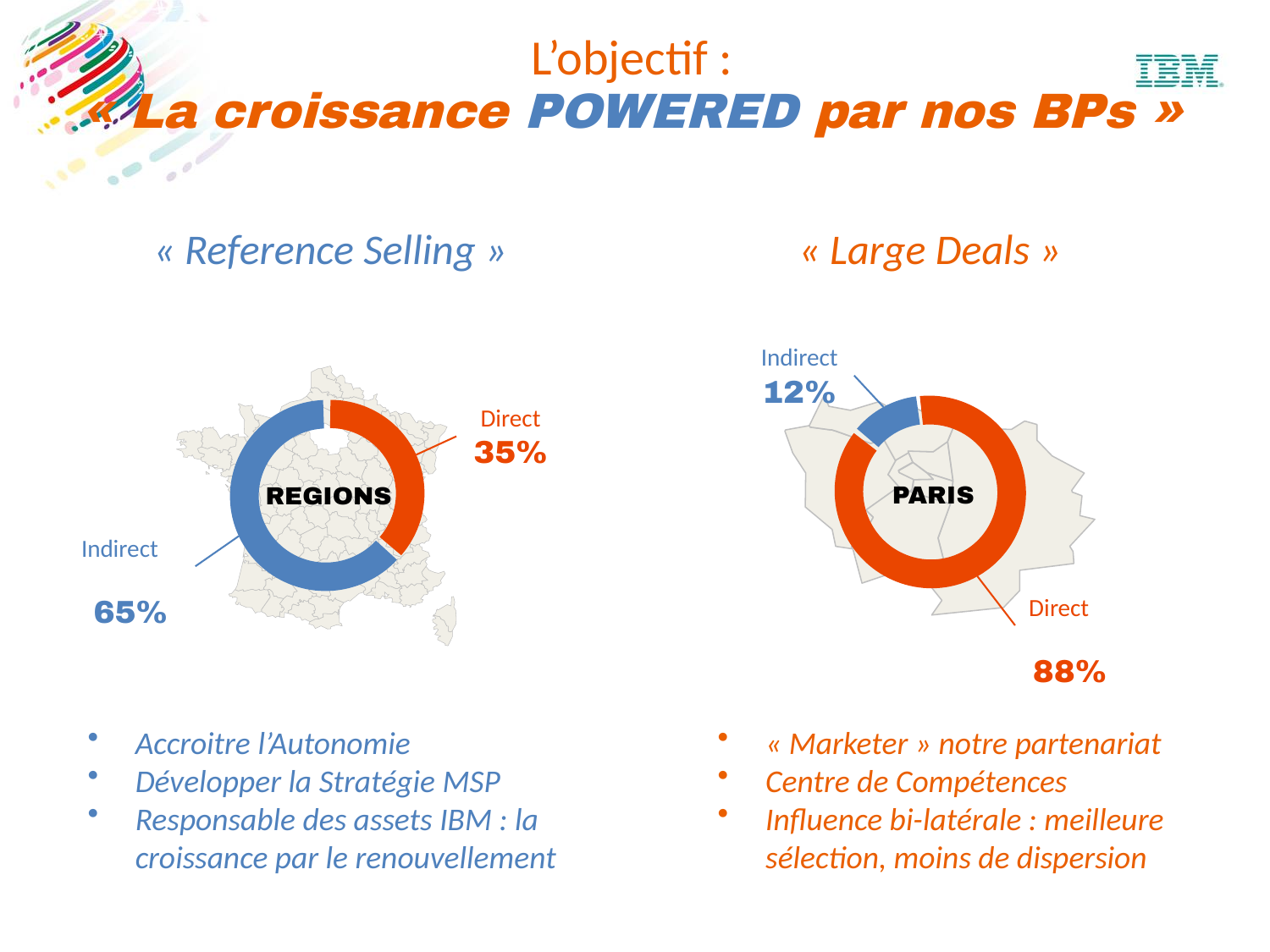

L’objectif :
« La croissance POWERED par nos BPs »
« Large Deals »
Indirect 12%

PARIS
Direct                  88%
« Marketer » notre partenariat
Centre de Compétences
Influence bi-latérale : meilleure sélection, moins de dispersion
« Reference Selling »

Direct 35%

REGIONS
Indirect              65%
Accroitre l’Autonomie
Développer la Stratégie MSP
Responsable des assets IBM : la croissance par le renouvellement